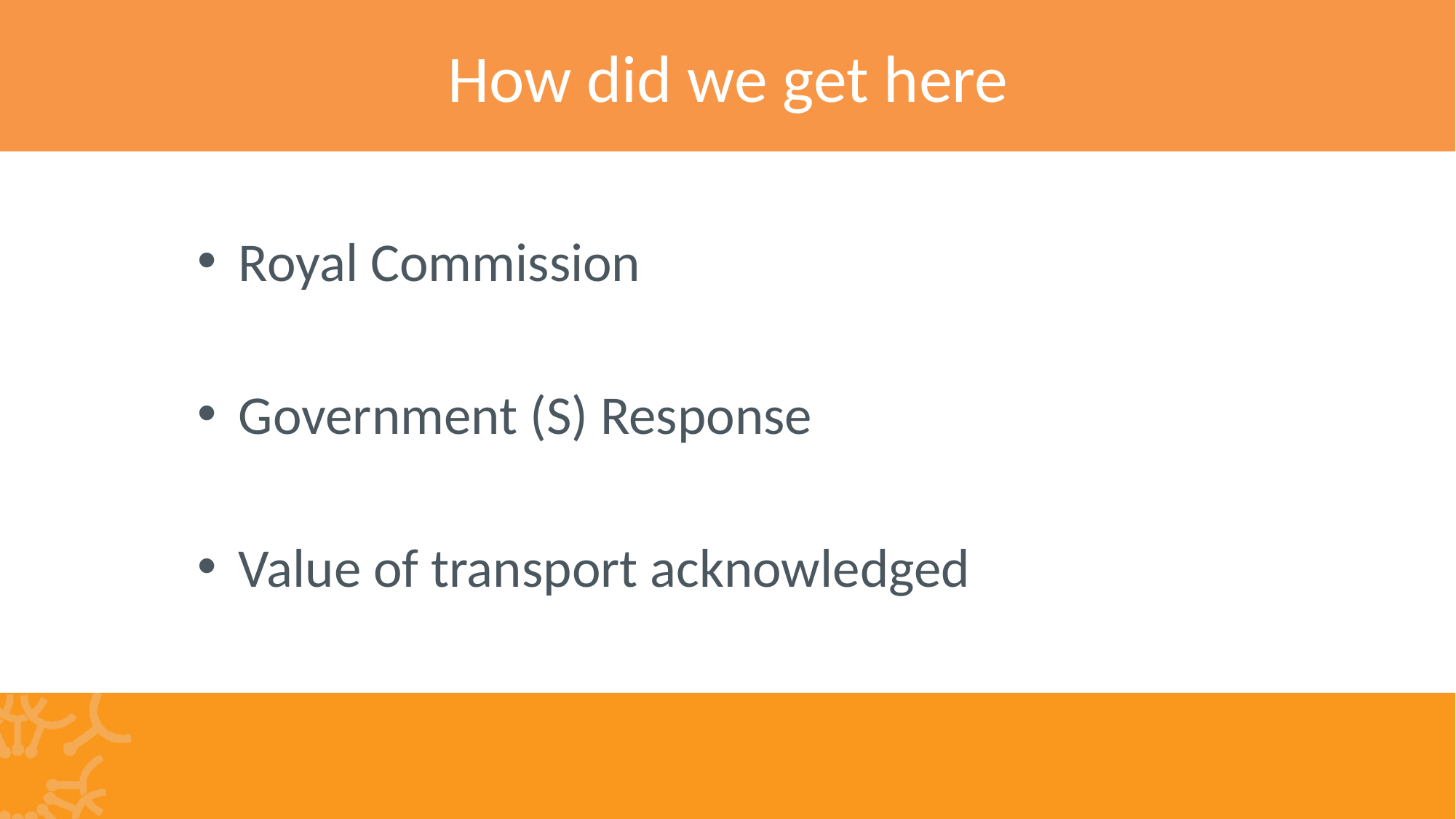

# How did we get here
Royal Commission

Government (S) Response

Value of transport acknowledged